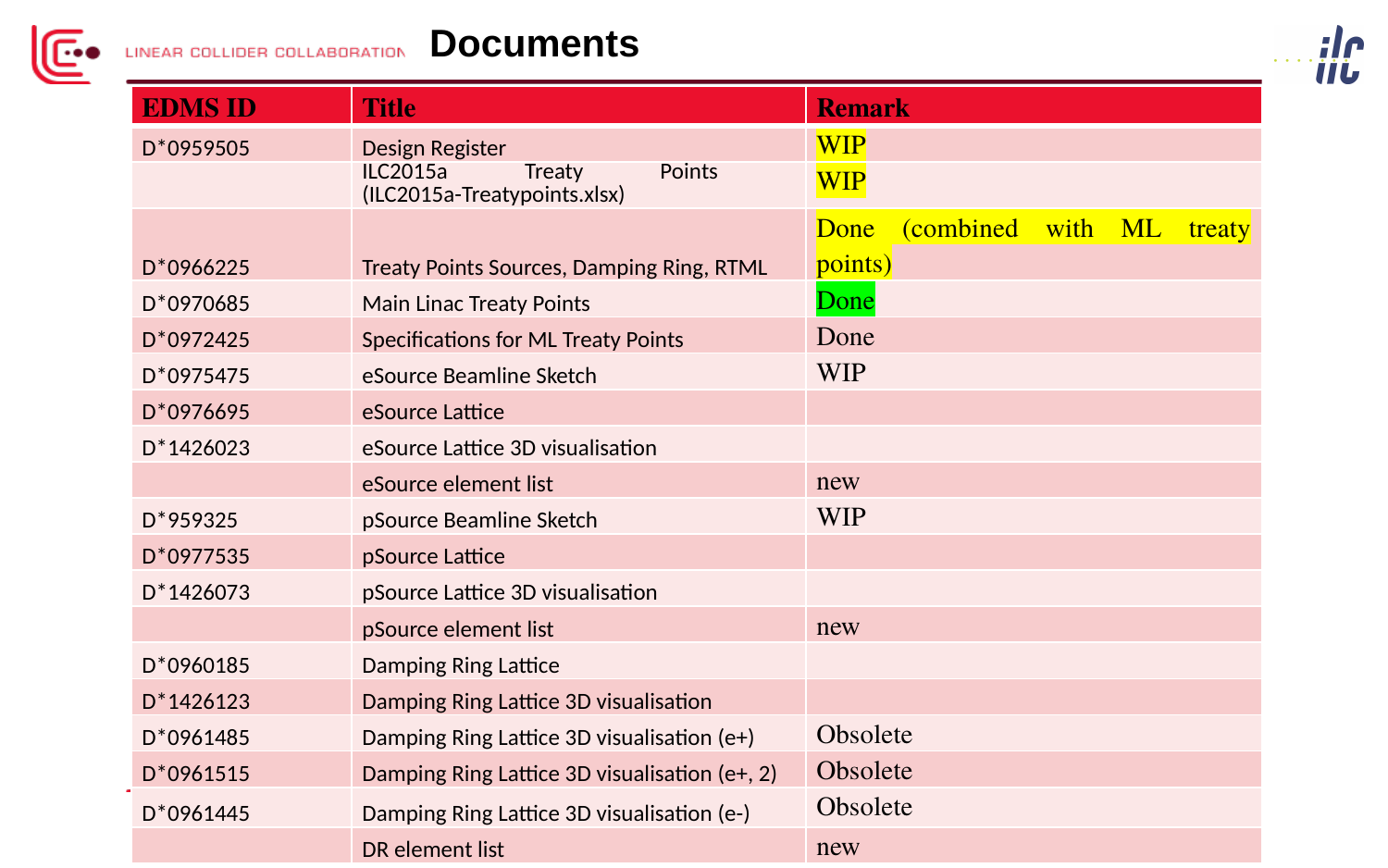

# Documents
| EDMS ID | Title | Remark |
| --- | --- | --- |
| D\*0959505 | Design Register | WIP |
|  | ILC2015a Treaty Points (ILC2015a-Treatypoints.xlsx) | WIP |
| D\*0966225 | Treaty Points Sources, Damping Ring, RTML | Done (combined with ML treaty points) |
| D\*0970685 | Main Linac Treaty Points | Done |
| D\*0972425 | Specifications for ML Treaty Points | Done |
| D\*0975475 | eSource Beamline Sketch | WIP |
| D\*0976695 | eSource Lattice |  |
| D\*1426023 | eSource Lattice 3D visualisation |  |
|  | eSource element list | new |
| D\*959325 | pSource Beamline Sketch | WIP |
| D\*0977535 | pSource Lattice |  |
| D\*1426073 | pSource Lattice 3D visualisation |  |
|  | pSource element list | new |
| D\*0960185 | Damping Ring Lattice |  |
| D\*1426123 | Damping Ring Lattice 3D visualisation |  |
| D\*0961485 | Damping Ring Lattice 3D visualisation (e+) | Obsolete |
| D\*0961515 | Damping Ring Lattice 3D visualisation (e+, 2) | Obsolete |
| D\*0961445 | Damping Ring Lattice 3D visualisation (e-) | Obsolete |
|  | DR element list | new |